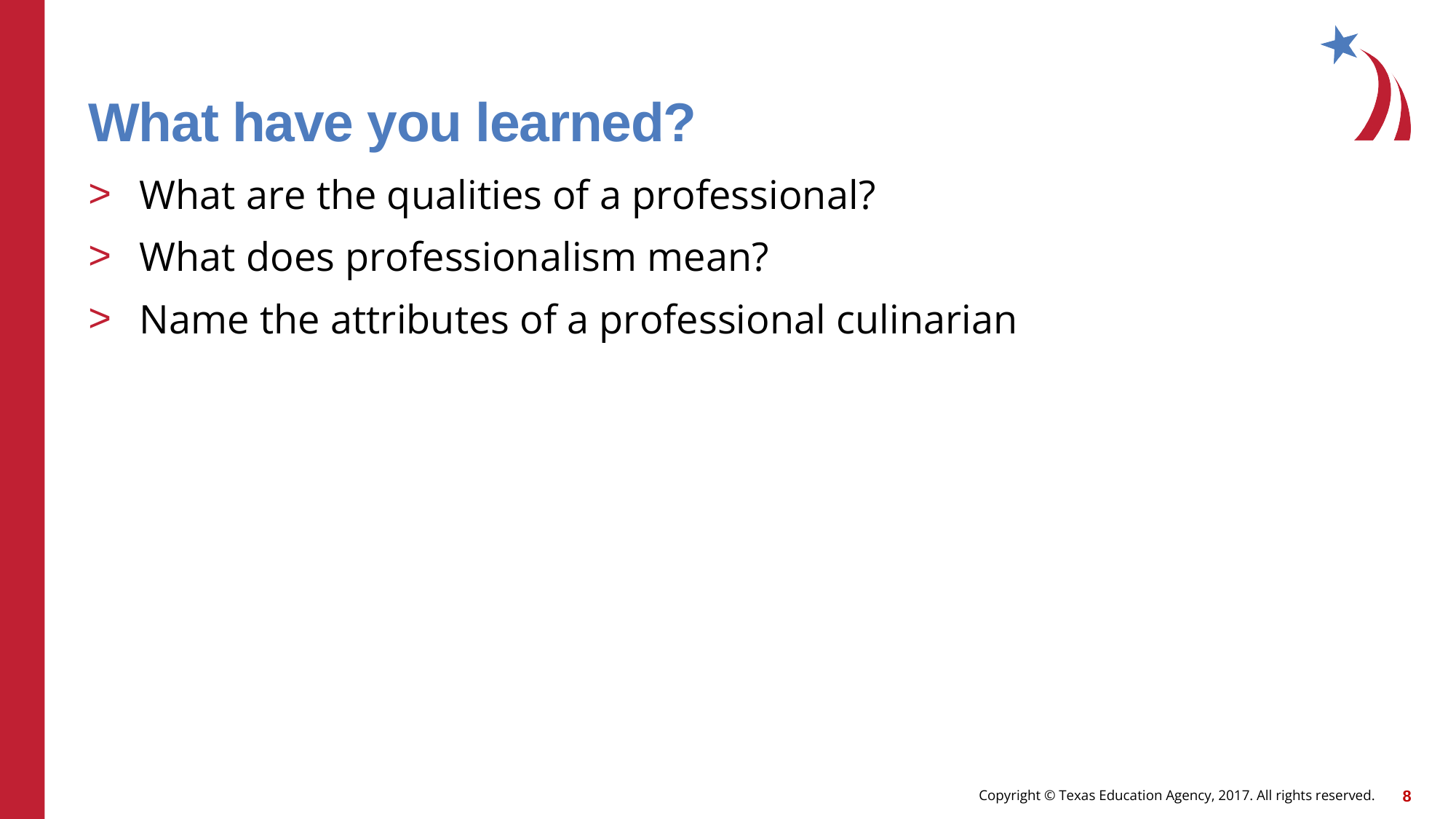

# What have you learned?
 What are the qualities of a professional?
 What does professionalism mean?
 Name the attributes of a professional culinarian